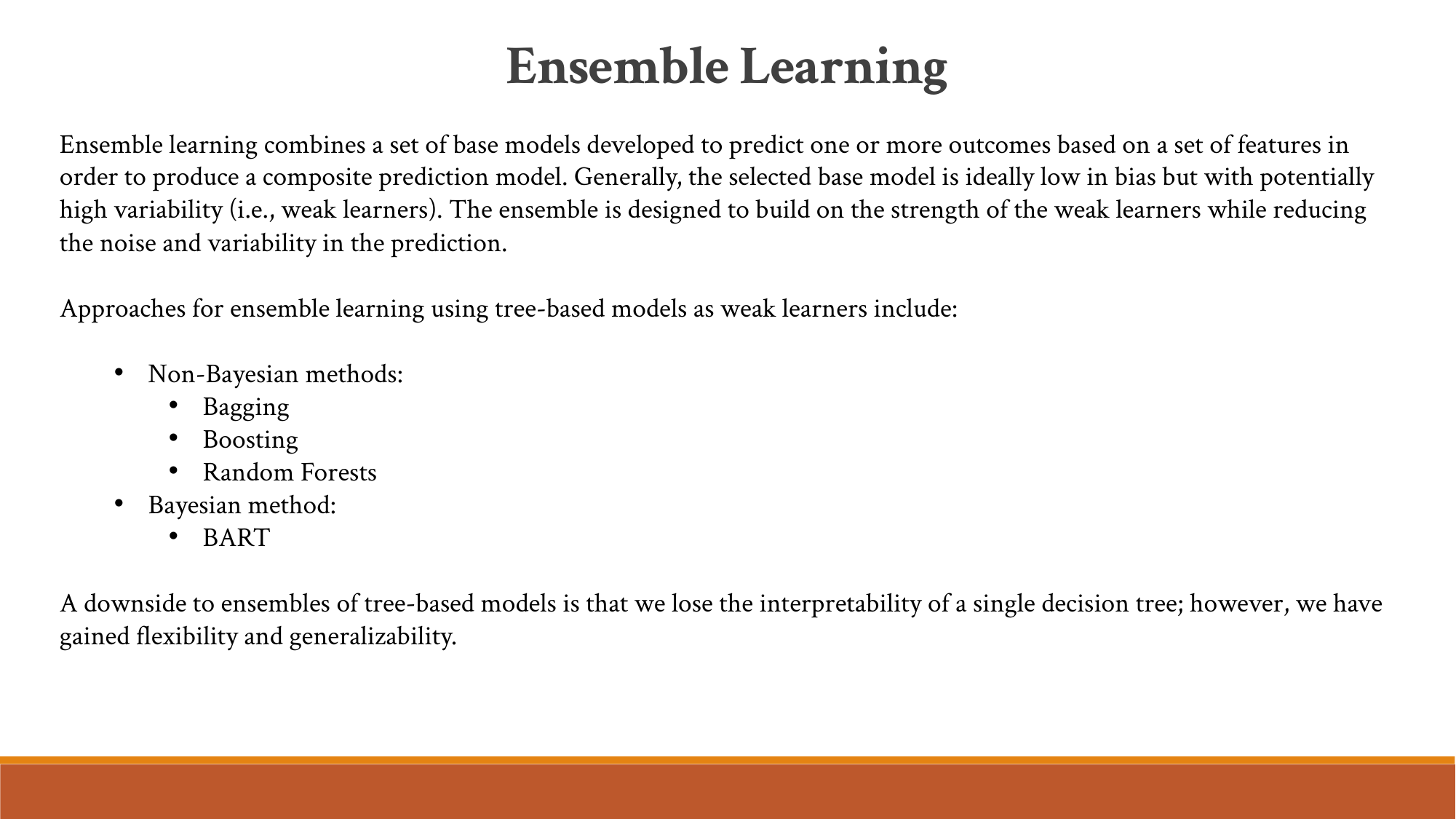

Ensemble Learning
Ensemble learning combines a set of base models developed to predict one or more outcomes based on a set of features in order to produce a composite prediction model. Generally, the selected base model is ideally low in bias but with potentially high variability (i.e., weak learners). The ensemble is designed to build on the strength of the weak learners while reducing the noise and variability in the prediction.

Approaches for ensemble learning using tree-based models as weak learners include:

Non-Bayesian methods:
Bagging
Boosting
Random Forests
Bayesian method:
BART

A downside to ensembles of tree-based models is that we lose the interpretability of a single decision tree; however, we have gained flexibility and generalizability.